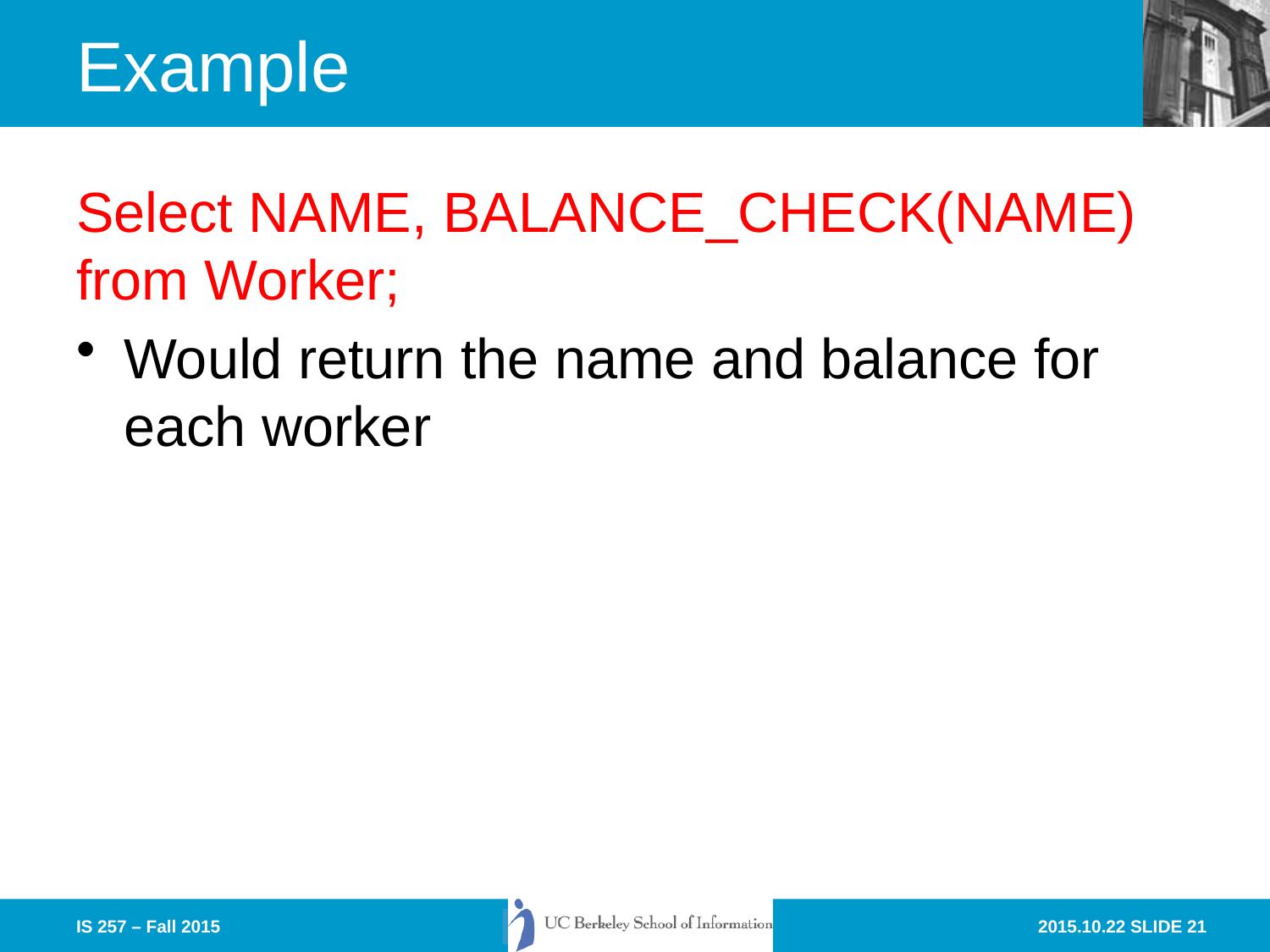

# Example
Select NAME, BALANCE_CHECK(NAME) from Worker;
Would return the name and balance for each worker

IS 257 – Fall 2015